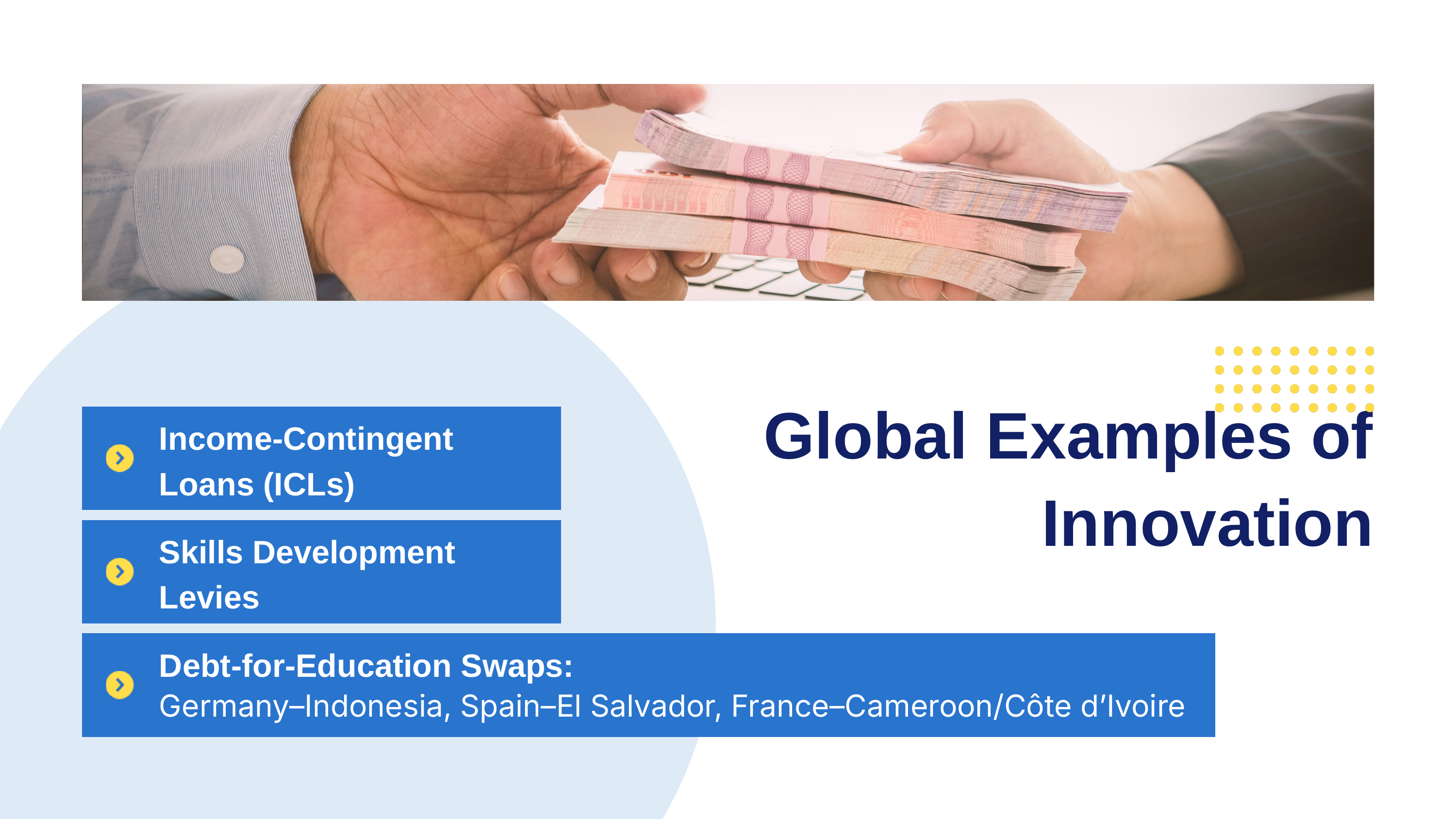

Global Examples of Innovation

Income-Contingent Loans (ICLs)

Skills Development Levies

Debt-for-Education Swaps:

Germany–Indonesia, Spain–El Salvador, France–Cameroon/Côte d’Ivoire